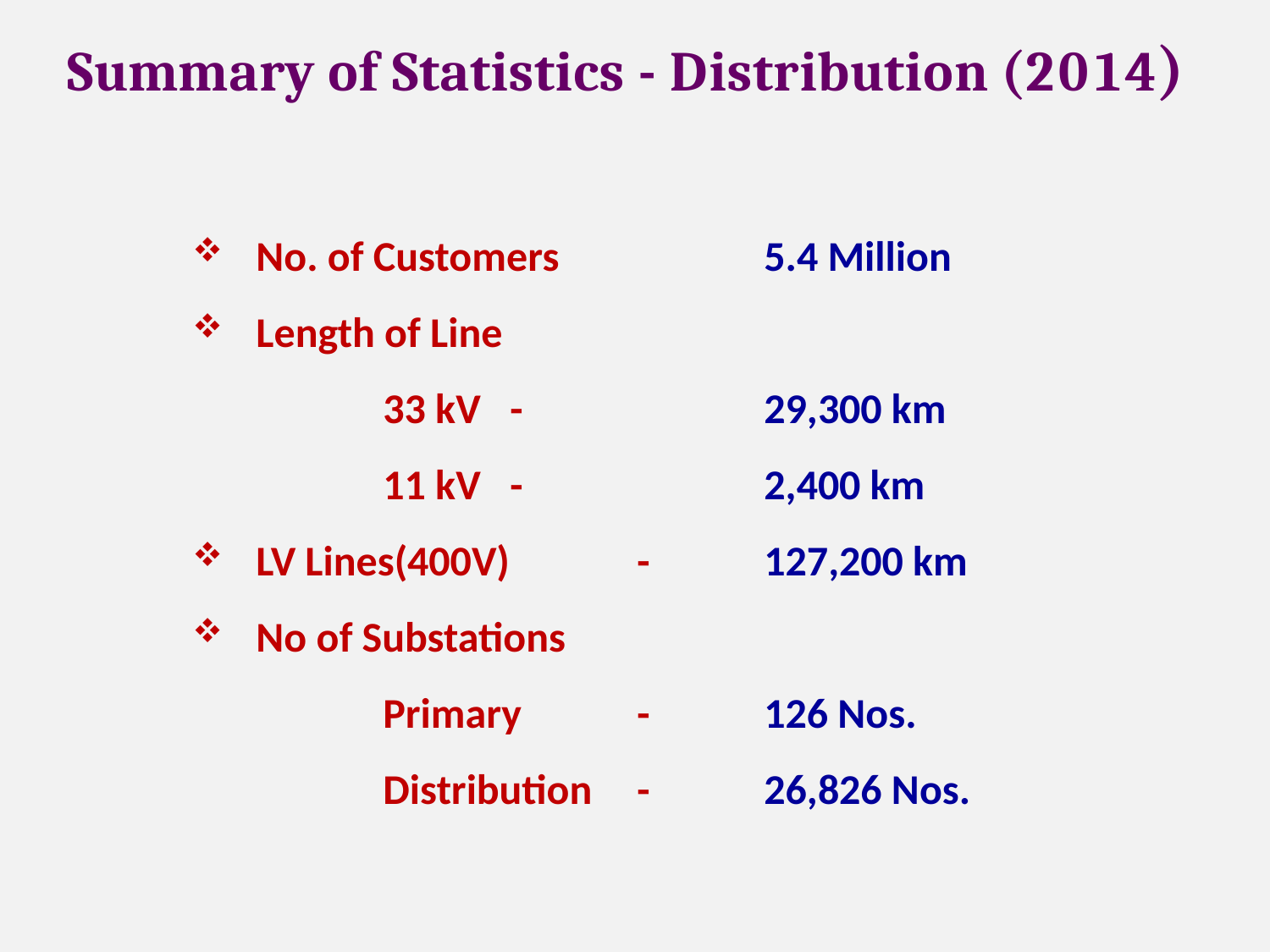

Summary of Statistics - Distribution (2014)

No. of Customers		5.4 Million
Length of Line
		33 kV	-		29,300 km
		11 kV 	-        		2,400 km
LV Lines(400V) 	- 	127,200 km
No of Substations
		Primary	-	126 Nos.
		Distribution	-	26,826 Nos.